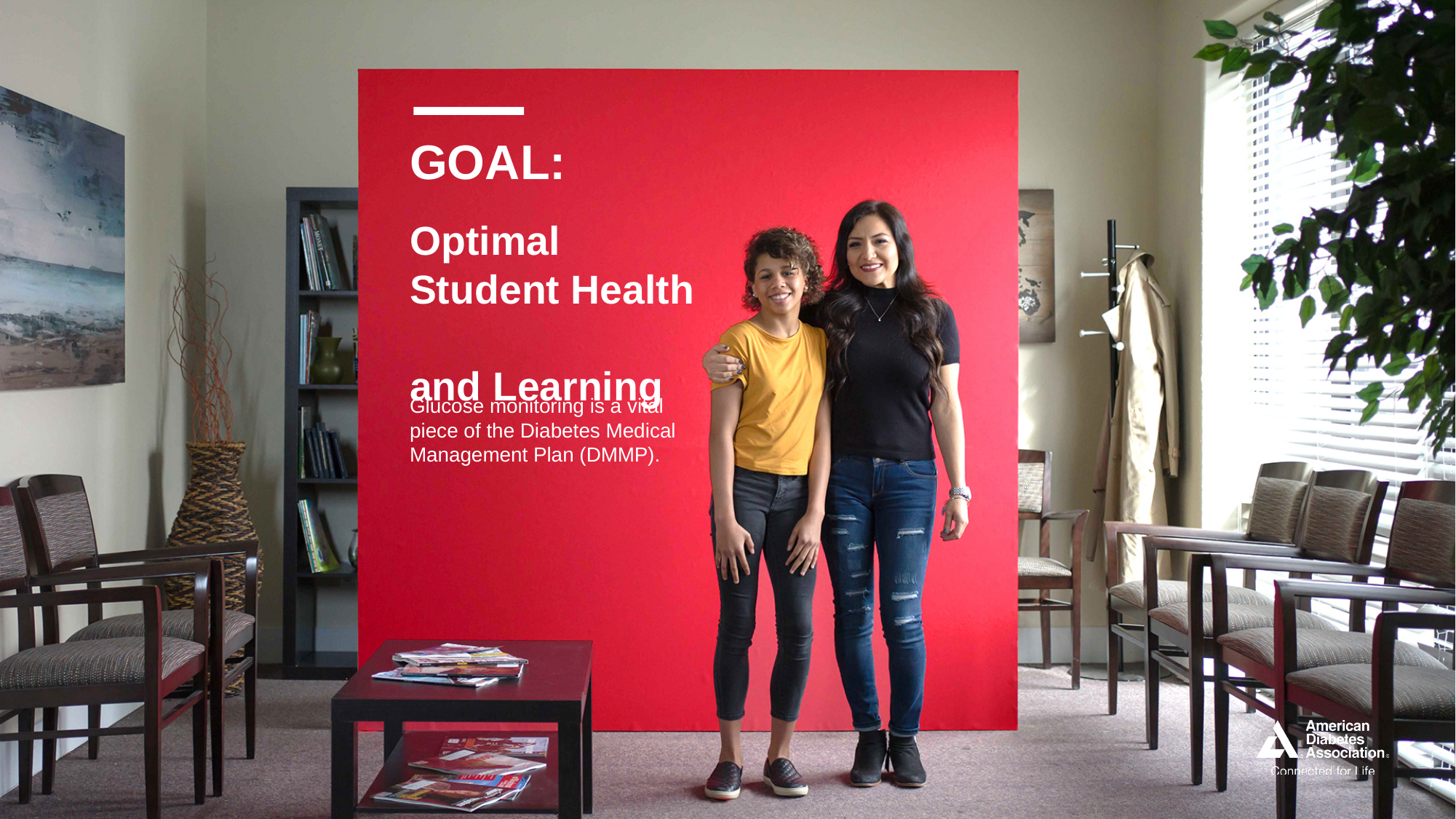

GOAL:
# Optimal Student Health and Learning
Glucose monitoring is a vital piece of the Diabetes Medical Management Plan (DMMP).